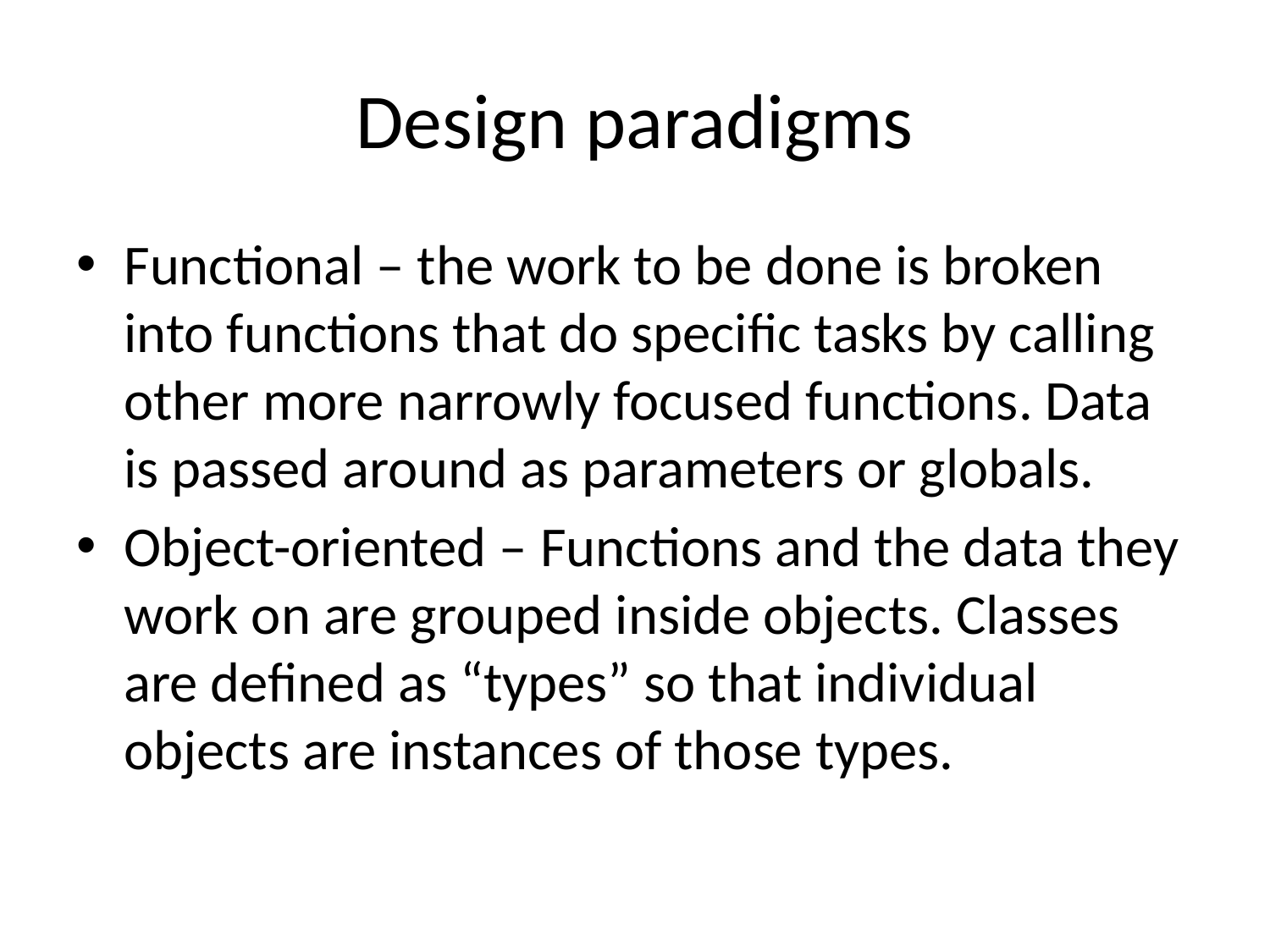

# Design paradigms
Functional – the work to be done is broken into functions that do specific tasks by calling other more narrowly focused functions. Data is passed around as parameters or globals.
Object-oriented – Functions and the data they work on are grouped inside objects. Classes are defined as “types” so that individual objects are instances of those types.